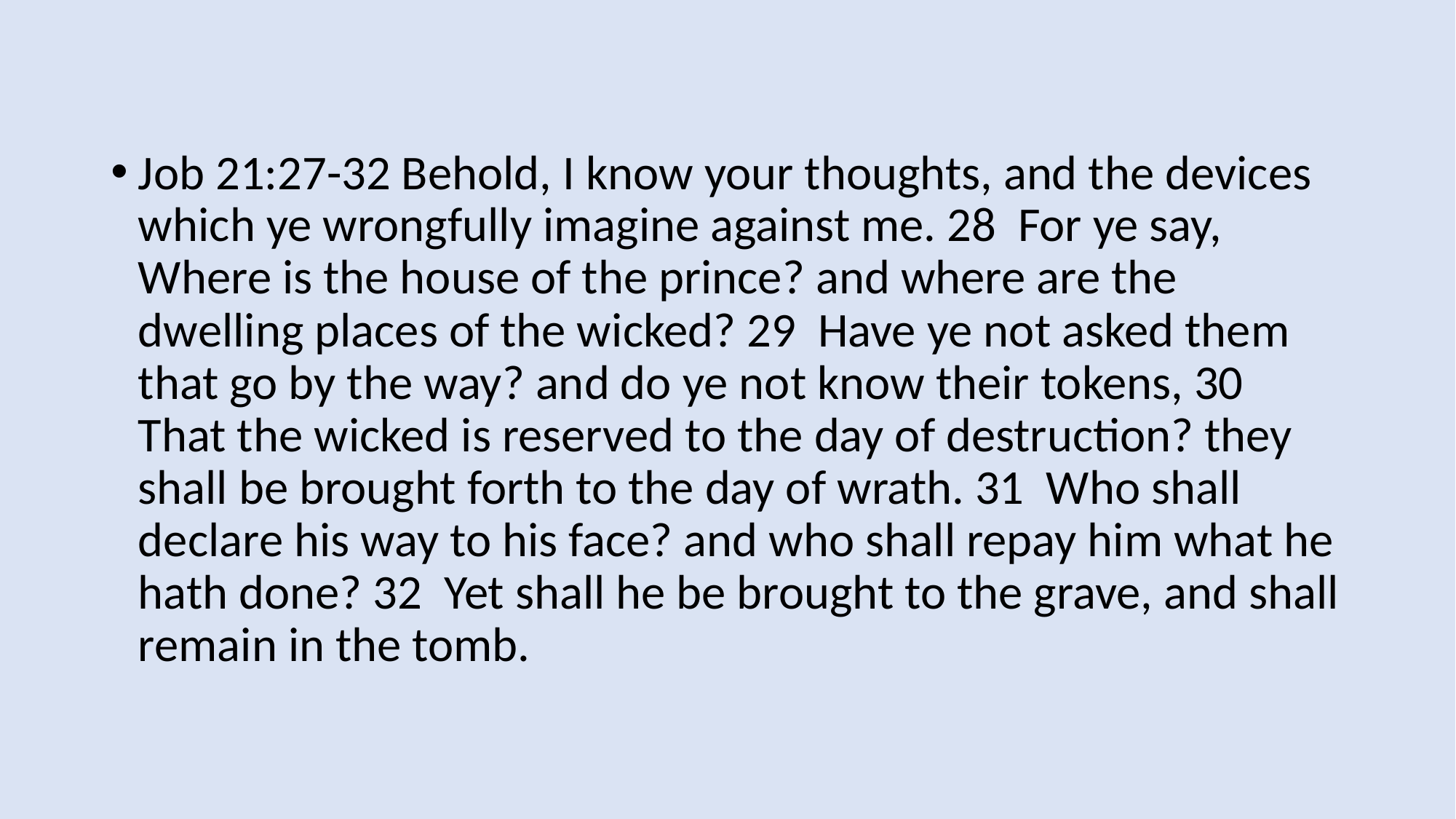

Job 21:27-32 Behold, I know your thoughts, and the devices which ye wrongfully imagine against me. 28  For ye say, Where is the house of the prince? and where are the dwelling places of the wicked? 29  Have ye not asked them that go by the way? and do ye not know their tokens, 30  That the wicked is reserved to the day of destruction? they shall be brought forth to the day of wrath. 31  Who shall declare his way to his face? and who shall repay him what he hath done? 32  Yet shall he be brought to the grave, and shall remain in the tomb.